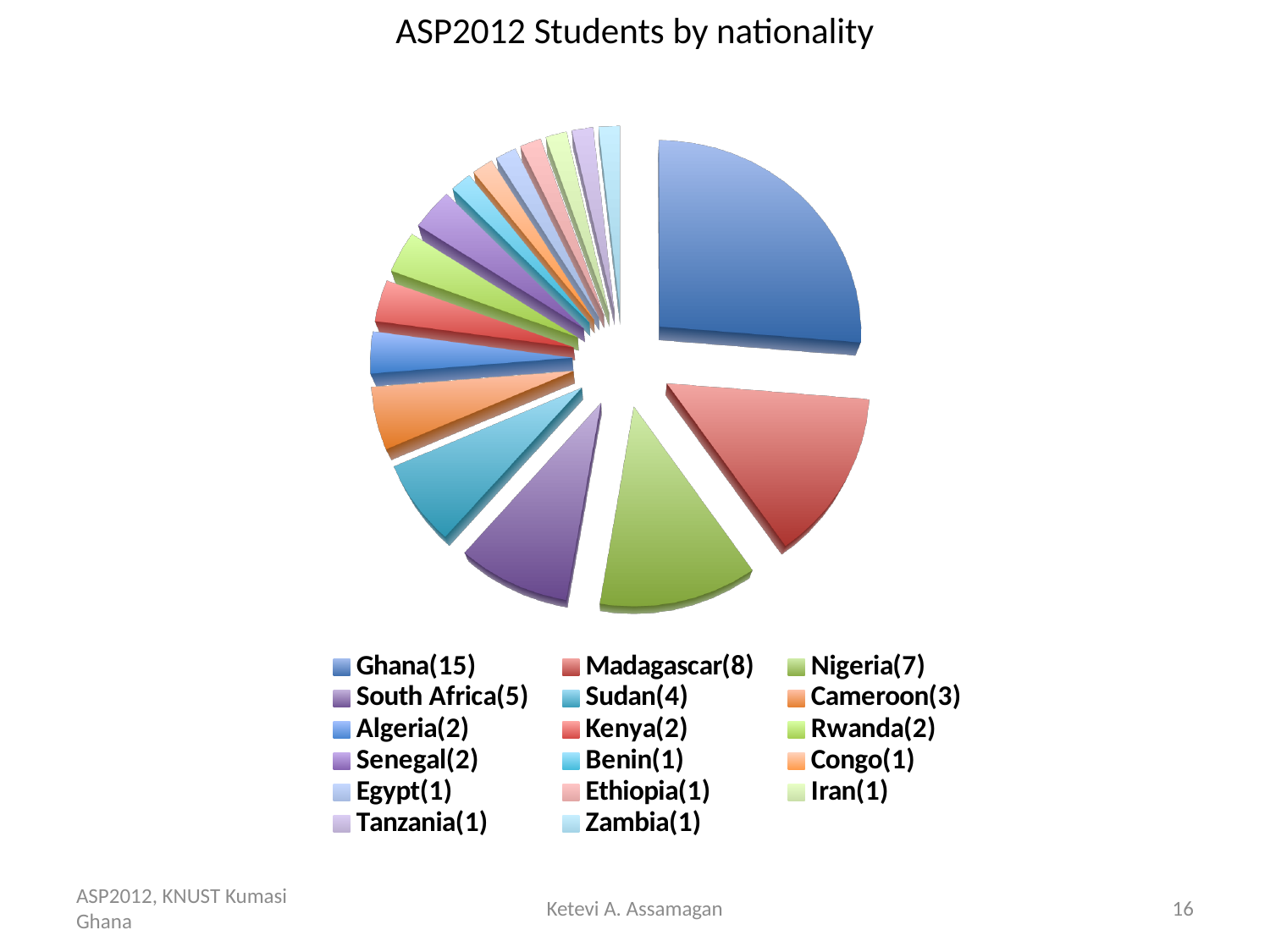

# ASP2012 Students by nationality

[unsupported chart]

ASP2012, KNUST Kumasi Ghana
Ketevi A. Assamagan
16